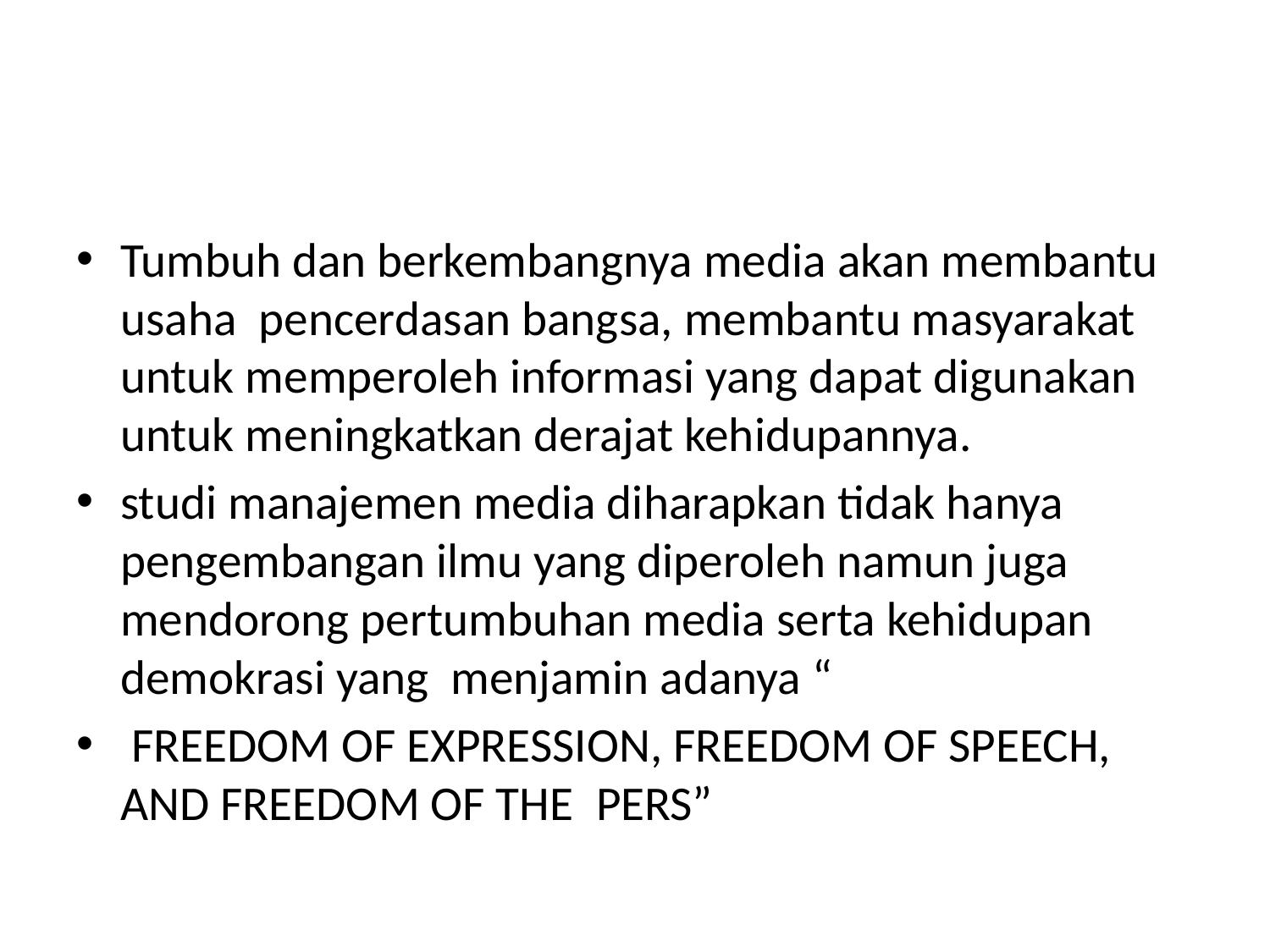

#
Tumbuh dan berkembangnya media akan membantu usaha  pencerdasan bangsa, membantu masyarakat untuk memperoleh informasi yang dapat digunakan untuk meningkatkan derajat kehidupannya.
studi manajemen media diharapkan tidak hanya pengembangan ilmu yang diperoleh namun juga mendorong pertumbuhan media serta kehidupan demokrasi yang  menjamin adanya “
 FREEDOM OF EXPRESSION, FREEDOM OF SPEECH, AND FREEDOM OF THE  PERS”